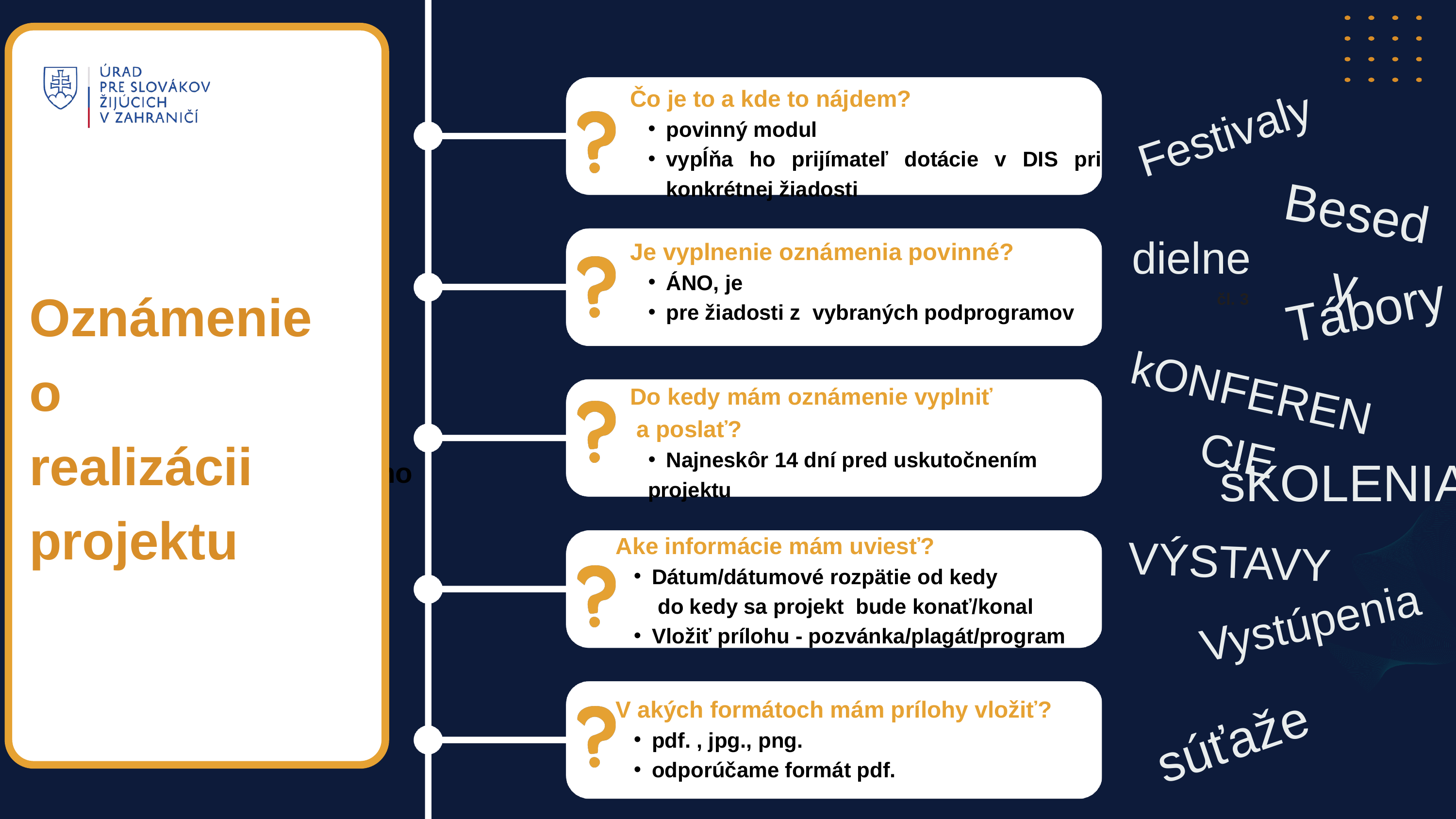

Čo je to a kde to nájdem?
povinný modul
vypĺňa ho prijímateľ dotácie v DIS pri konkrétnej žiadosti

Festivaly

Besedy
dielne
Je vyplnenie oznámenia povinné?
ÁNO, je
pre žiadosti z  vybraných podprogramov

Tábory
Oznámenie
o
realizácii projektu
čl. 3
kONFERENCIE
Do kedy mám oznámenie vyplniť
 a poslať?
Najneskôr 14 dní pred uskutočnením
   projektu

šKOLENIA
Áno

VÝSTAVY
Ake informácie mám uviesť?
Dátum/dátumové rozpätie od kedy                   do kedy sa projekt  bude konať/konal
Vložiť prílohu - pozvánka/plagát/program

Vystúpenia
V akých formátoch mám prílohy vložiť?
pdf. , jpg., png.
odporúčame formát pdf.

súťaže